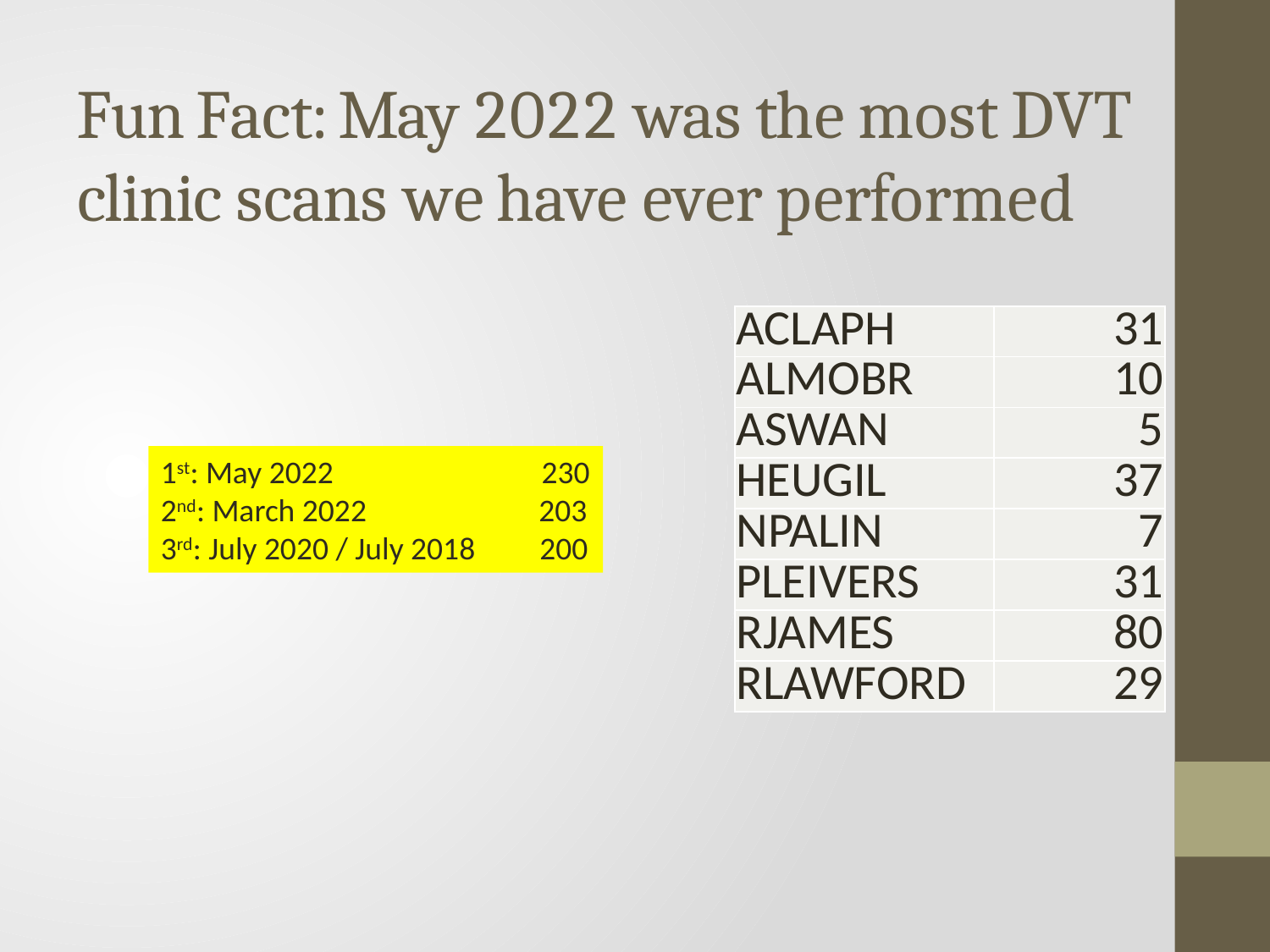

# Fun Fact: May 2022 was the most DVT clinic scans we have ever performed
| ACLAPH | 31 |
| --- | --- |
| ALMOBR | 10 |
| ASWAN | 5 |
| HEUGIL | 37 |
| NPALIN | 7 |
| PLEIVERS | 31 |
| RJAMES | 80 |
| RLAWFORD | 29 |
1st: May 2022                             230
2nd: March 2022                        203
3rd: July 2020 / July 2018         200